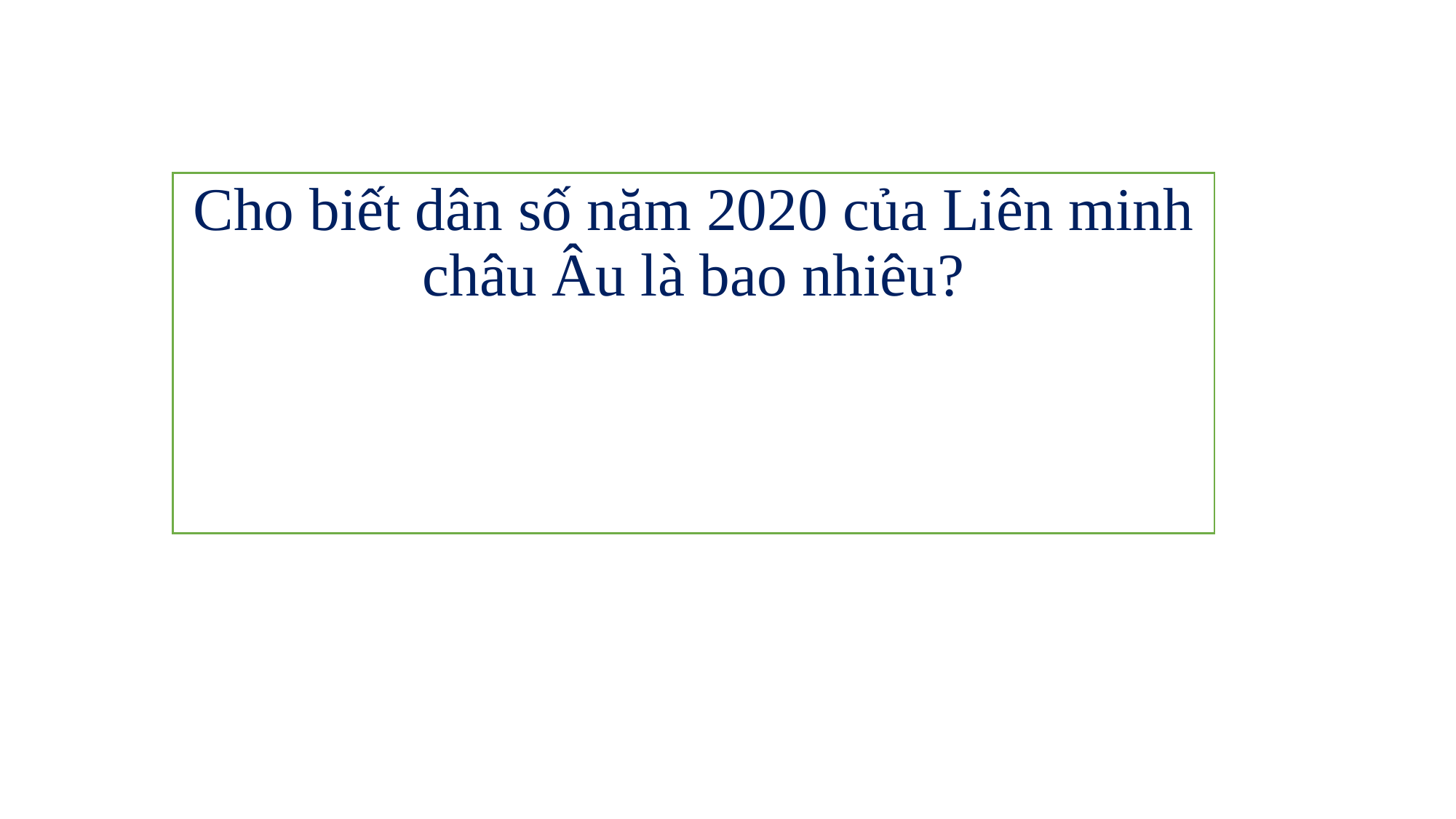

Cho biết dân số năm 2020 của Liên minh châu Âu là bao nhiêu?